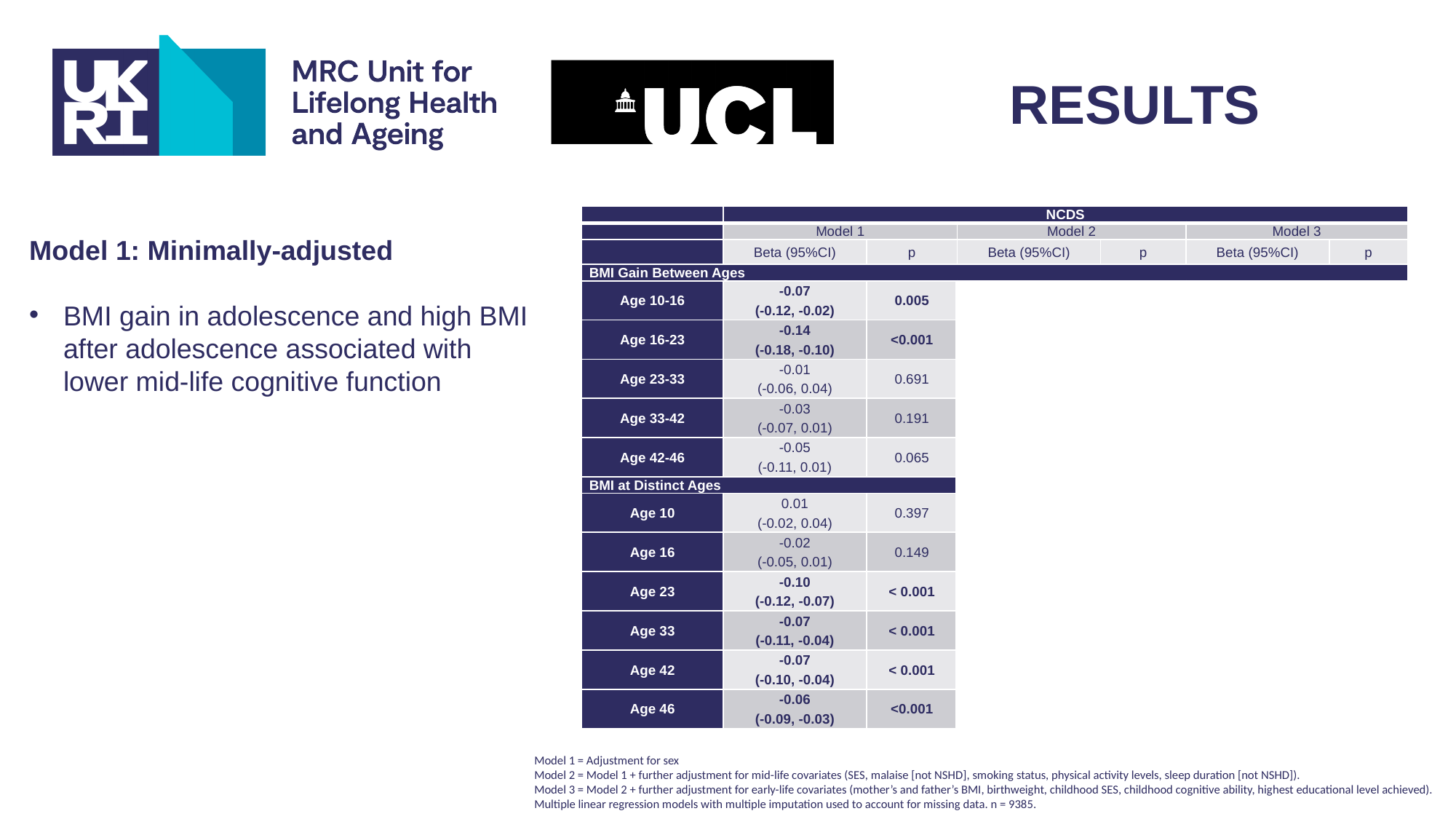

RESULTS
|  | NCDS |  |  |  |  |  |
| --- | --- | --- | --- | --- | --- | --- |
|  | Model 1 |  | Model 2 |  | Model 3 |  |
|  | Beta (95%CI) | p | Beta (95%CI) | p | Beta (95%CI) | p |
| BMI Gain Between Ages |  |  |  |  |  |  |
| Age 10-16 | -0.07 (-0.12, -0.02) | 0.005 | -0.04 (-0.11, 0.03) | 0.249 | 0.02 (-0.04, 0.08) | 0.477 |
| Age 16-23 | -0.14 (-0.18, -0.10) | <0.001 | -0.09 (-0.13, -0.05) | <0.001 | 0.00 (-0.06, 0.06) | 0.962 |
| Age 23-33 | -0.01 (-0.06, 0.04) | 0.691 | -0.02 (-0.06, 0.02) | 0.266 | -0.02 (-0.07, 0.03) | 0.422 |
| Age 33-42 | -0.03 (-0.07, 0.01) | 0.191 | -0.03 (-0.07, 0.01) | 0.107 | 0.02 (-0.03, 0.07) | 0.421 |
| Age 42-46 | -0.05 (-0.11, 0.01) | 0.065 | -0.06 (-0.10, -0.01) | 0.028 | 0.01 (-0.04, 0.05) | 0.764 |
| BMI at Distinct Ages |  |  |  |  |  |  |
| Age 10 | 0.01 (-0.02, 0.04) | 0.397 | 0.02 (-0.01, 0.05) | 0.182 | 0.00 (-0.04, 0.04) | 0.916 |
| Age 16 | -0.02 (-0.05, 0.01) | 0.149 | 0.00 (-0.04, 0.03) | 0.838 | 0.01 (-0.03, 0.06) | 0.577 |
| Age 23 | -0.10 (-0.12, -0.07) | < 0.001 | -0.05 (-0.08, -0.02) | <0.001 | -0.01 (-0.04, 0.05) | 0.748 |
| Age 33 | -0.07 (-0.11, -0.04) | < 0.001 | -0.05 (-0.08, -0.02) | 0.001 | -0.01 (-0.06, 0.03) | 0.574 |
| Age 42 | -0.07 (-0.10, -0.04) | < 0.001 | -0.05 (-0.08, -0.02) | <0.001 | 0.01 (-0.03, 0.06) | 0.574 |
| Age 46 | -0.06 (-0.09, -0.03) | <0.001 | -0.06 (-0.09, -0.03) | <0.001 | 0.01 (-0.03, 0.04) | 0.755 |
Model 1: Minimally-adjusted

BMI gain in adolescence and high BMI after adolescence associated with lower mid-life cognitive function

Model 2: Adjustment for mid-life covariates

Attenuation of effect sizes but patterns broadly maintained

Model 3: Adjustment for early-life covariates

All effects attenuated to null

Model 1 = Adjustment for sex
Model 2 = Model 1 + further adjustment for mid-life covariates (SES, malaise [not NSHD], smoking status, physical activity levels, sleep duration [not NSHD]).
Model 3 = Model 2 + further adjustment for early-life covariates (mother’s and father’s BMI, birthweight, childhood SES, childhood cognitive ability, highest educational level achieved).
Multiple linear regression models with multiple imputation used to account for missing data. n = 9385.